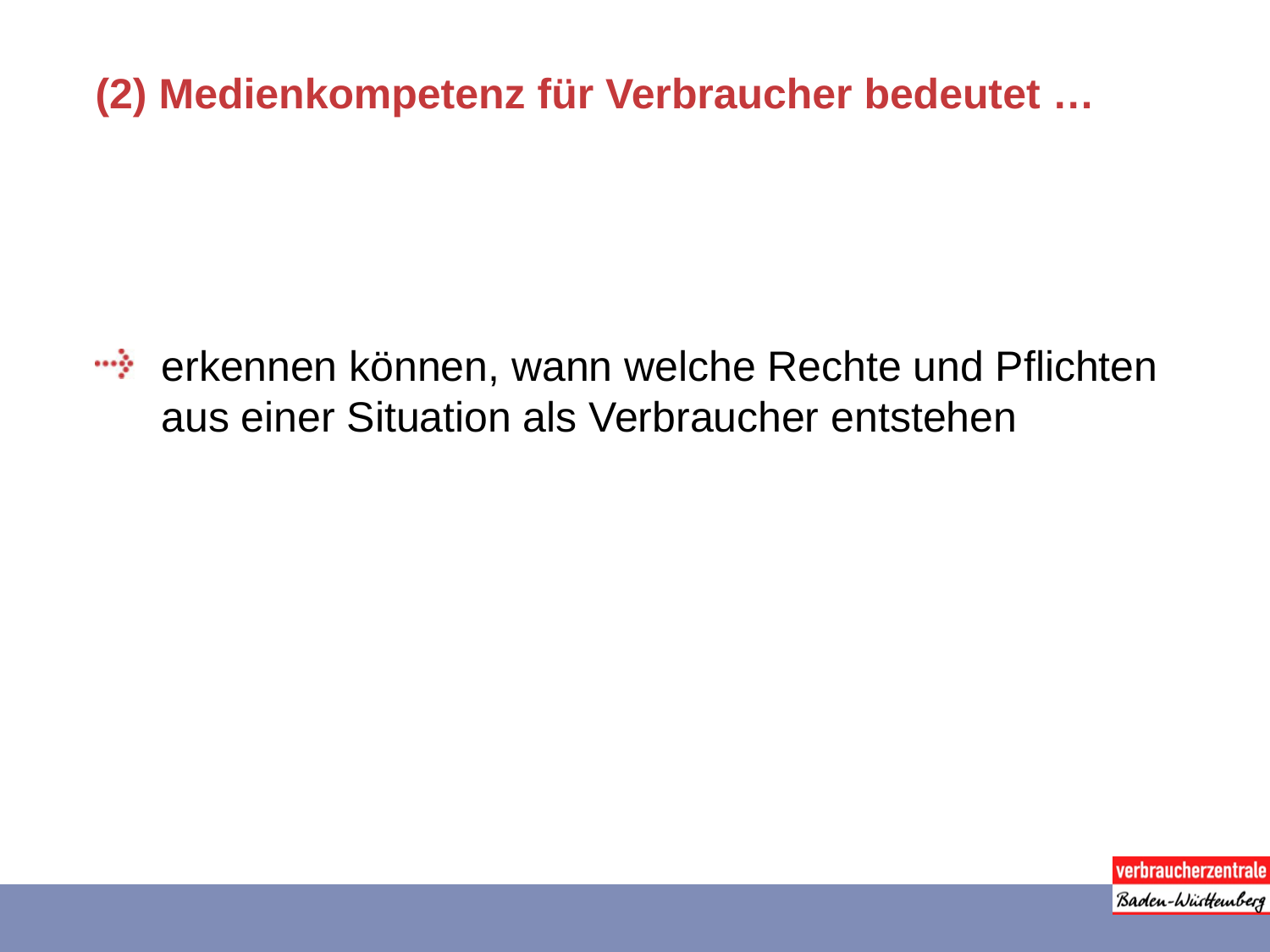

# (2) Medienkompetenz für Verbraucher bedeutet …
erkennen können, wann welche Rechte und Pflichten aus einer Situation als Verbraucher entstehen